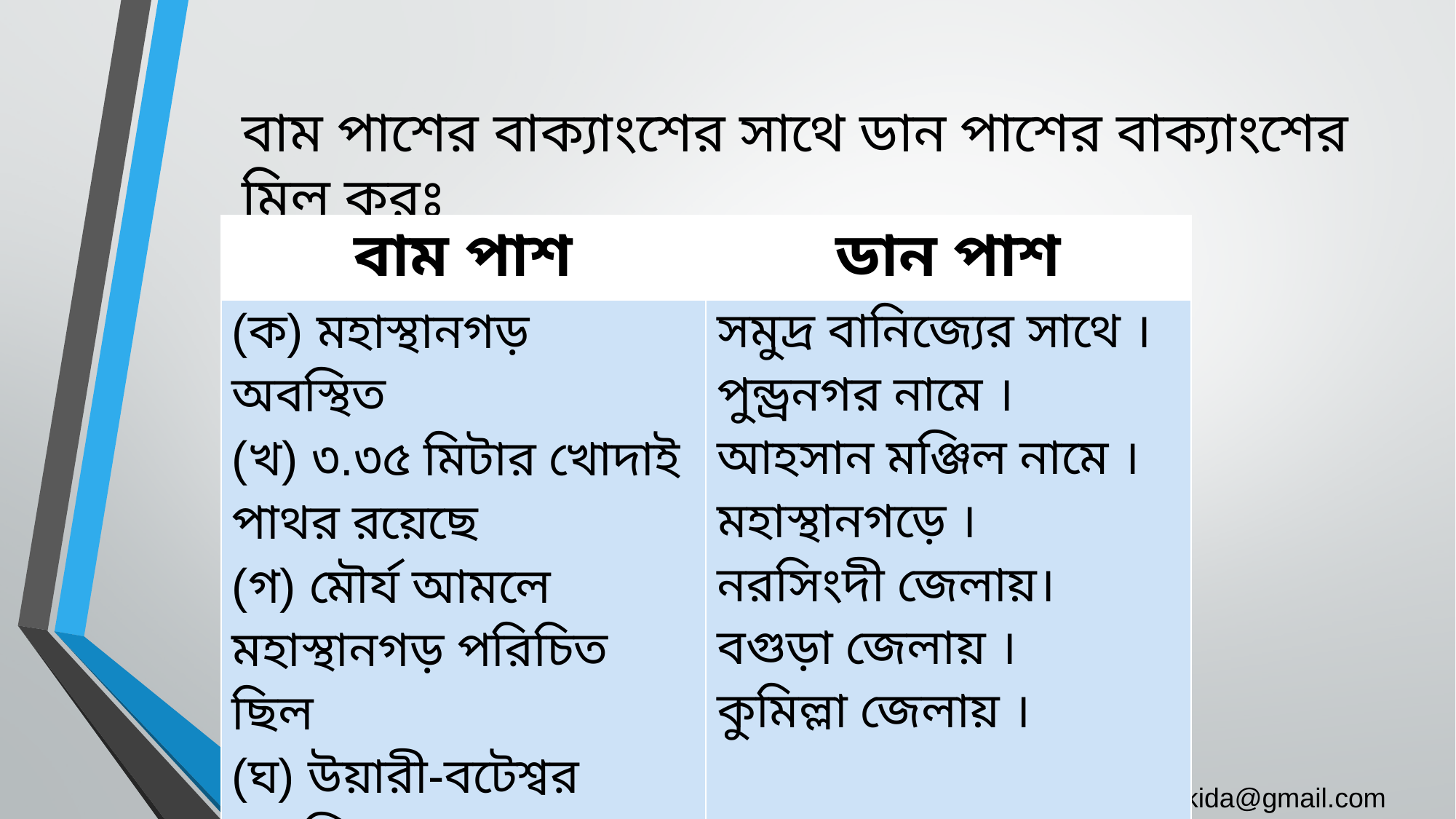

বাম পাশের বাক্যাংশের সাথে ডান পাশের বাক্যাংশের মিল করঃ
| বাম পাশ | ডান পাশ |
| --- | --- |
| (ক) মহাস্থানগড় অবস্থিত (খ) ৩.৩৫ মিটার খোদাই পাথর রয়েছে (গ) মৌর্য আমলে মহাস্থানগড় পরিচিত ছিল (ঘ) উয়ারী-বটেশ্বর অবস্থিত (ঙ) উয়ারী –বটেশ্বর সভ্যতাটি সম্পর্কিত ছিল | সমুদ্র বানিজ্যের সাথে । পুন্ড্রনগর নামে । আহসান মঞ্জিল নামে । মহাস্থানগড়ে । নরসিংদী জেলায়। বগুড়া জেলায় । কুমিল্লা জেলায় । |